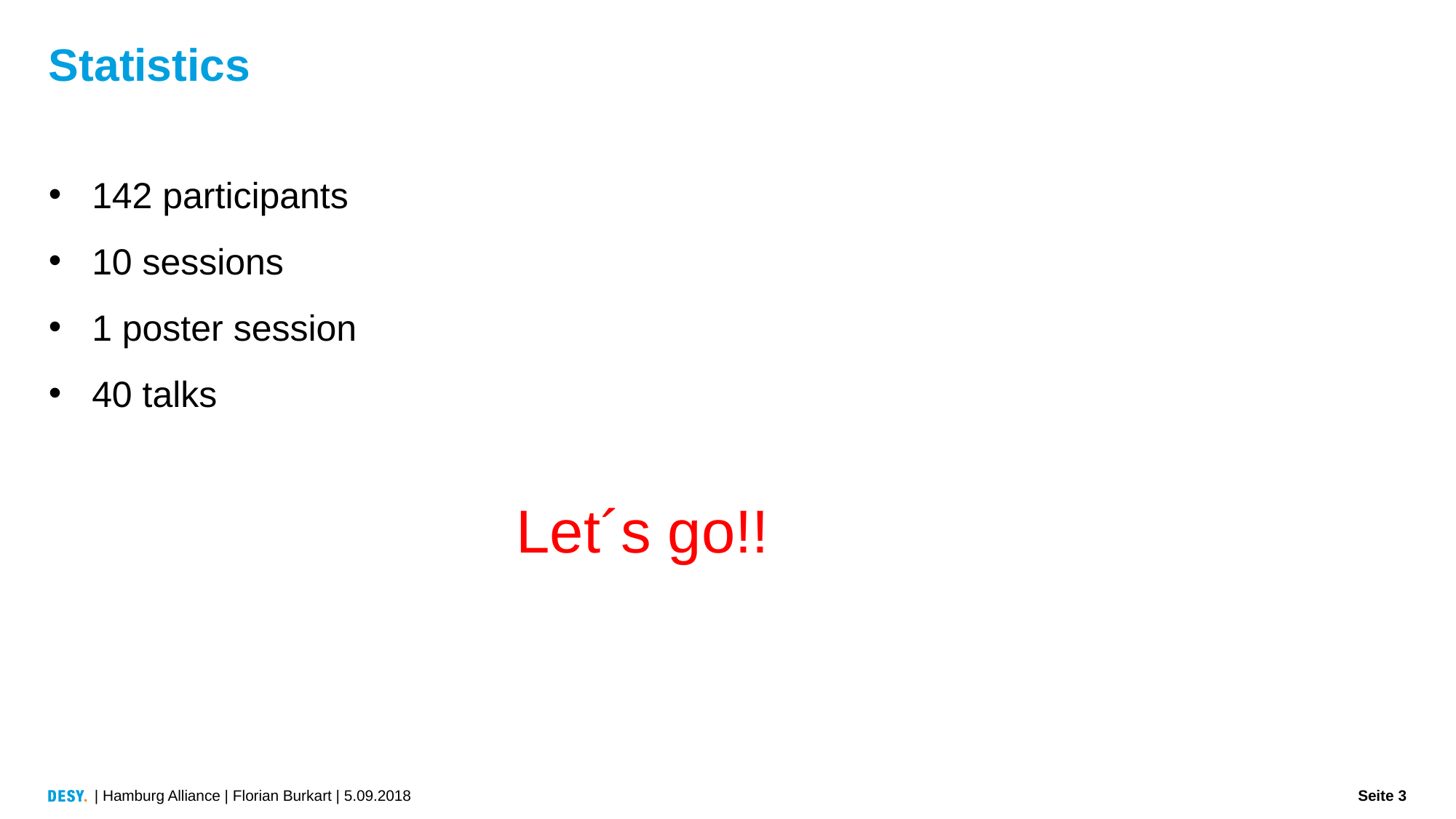

# Statistics
142 participants
10 sessions
1 poster session
40 talks
Let´s go!!
| Hamburg Alliance | Florian Burkart | 5.09.2018